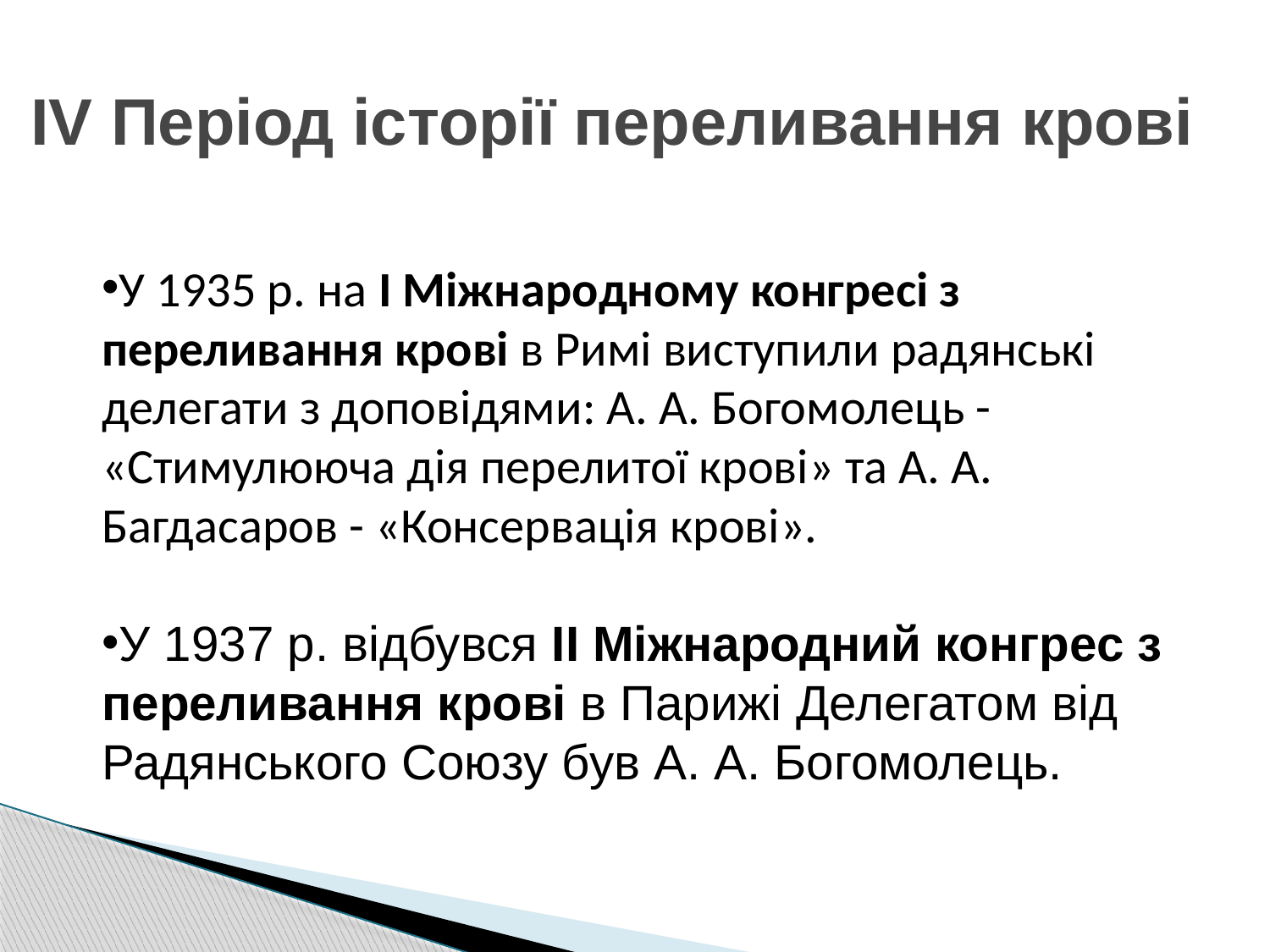

# ІV Період історії переливання крові
У 1935 р. на I Міжнародному конгресі з переливання крові в Римі виступили радянські делегати з доповідями: А. А. Богомолець - «Стимулююча дія перелитої крові» та А. А. Багдасаров - «Консервація крові».

У 1937 р. відбувся II Міжнародний конгрес з переливання крові в Парижі Делегатом від Радянського Союзу був А. А. Богомолець.